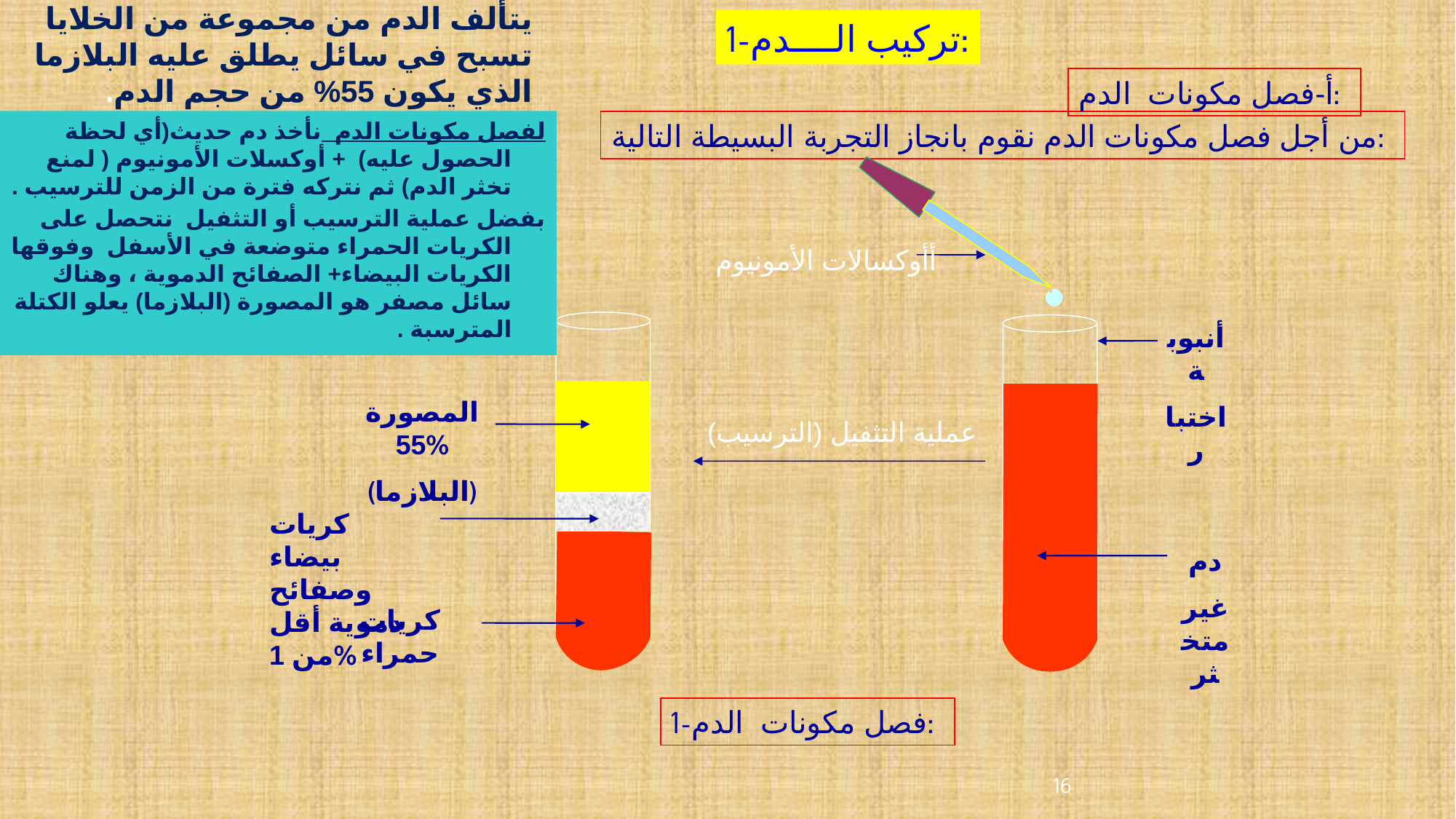

1-تركيب الــــدم:
يتألف الدم من مجموعة من الخلايا تسبح في سائل يطلق عليه البلازما الذي يكون 55% من حجم الدم.
أ-فصل مكونات  الدم:
لفصل مكونات الدم  نأخذ دم حديث(أي لحظة الحصول عليه)  + أوكسلات الأمونيوم ( لمنع تخثر الدم) ثم نتركه فترة من الزمن للترسيب .
بفضل عملية الترسيب أو التثفيل  نتحصل على الكريات الحمراء متوضعة في الأسفل  وفوقها الكريات البيضاء+ الصفائح الدموية ، وهناك سائل مصفر هو المصورة (البلازما) يعلو الكتلة المترسبة .

من أجل فصل مكونات الدم نقوم بانجاز التجربة البسيطة التالية:

أأوكسالات الأمونيوم

أنبوبة
اختبار

المصورة 55%
(البلازما)

عملية التثفيل (الترسيب)

كريات بيضاء وصفائح دموية أقل من 1%

دم
غير متخثر

كريات حمراء

1-فصل مكونات  الدم:
16